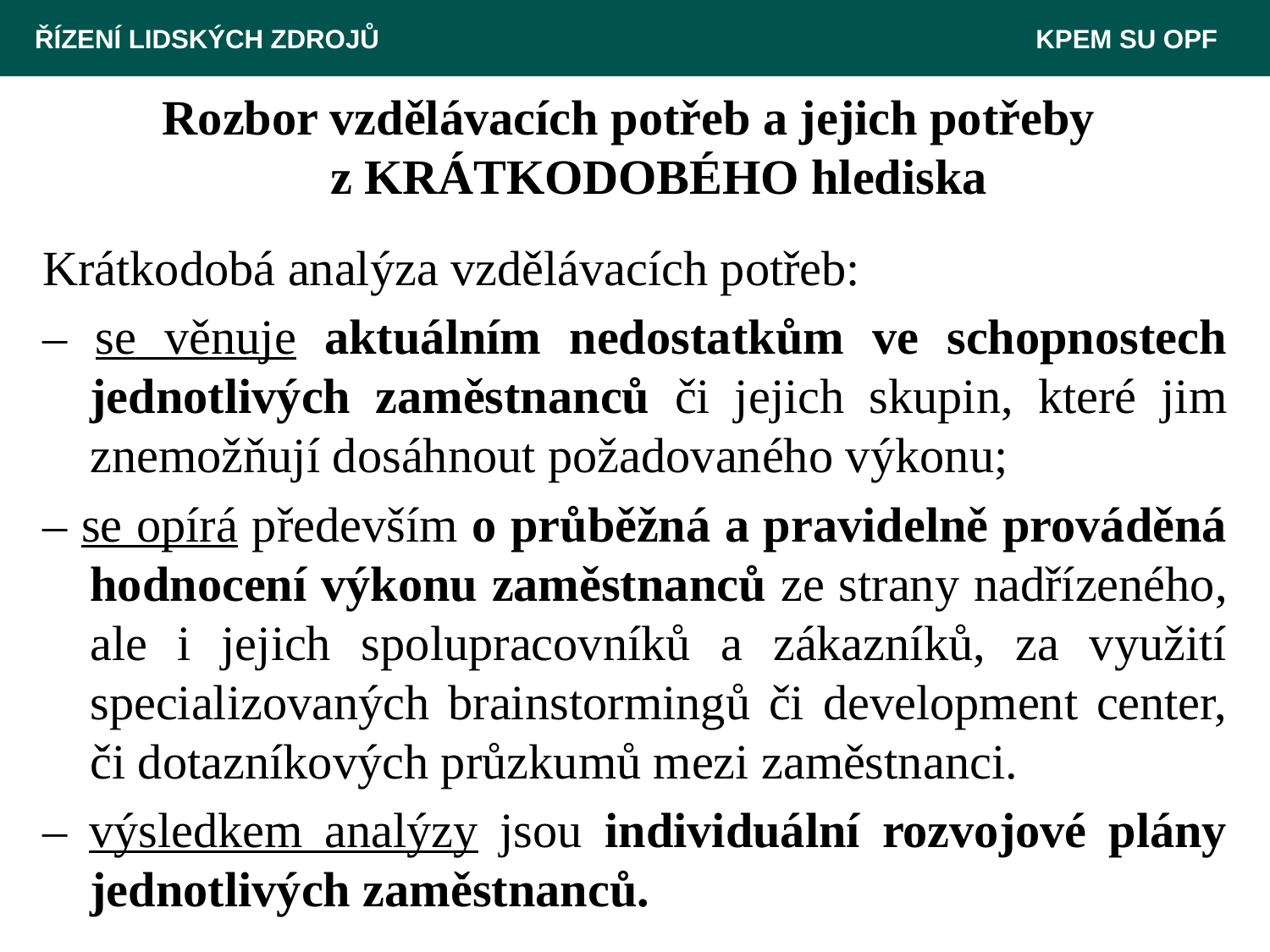

ŘÍZENÍ LIDSKÝCH ZDROJŮ 						 KPEM SU OPF
Rozbor vzdělávacích potřeb a jejich potřeby
z KRÁTKODOBÉHO hlediska
Krátkodobá analýza vzdělávacích potřeb:
– se věnuje aktuálním nedostatkům ve schopnostech jednotlivých zaměstnanců či jejich skupin, které jim znemožňují dosáhnout požadovaného výkonu;
– se opírá především o průběžná a pravidelně prováděná hodnocení výkonu zaměstnanců ze strany nadřízeného, ale i jejich spolupracovníků a zákazníků, za využití specializovaných brainstormingů či development center, či dotazníkových průzkumů mezi zaměstnanci.
– výsledkem analýzy jsou individuální rozvojové plány jednotlivých zaměstnanců.